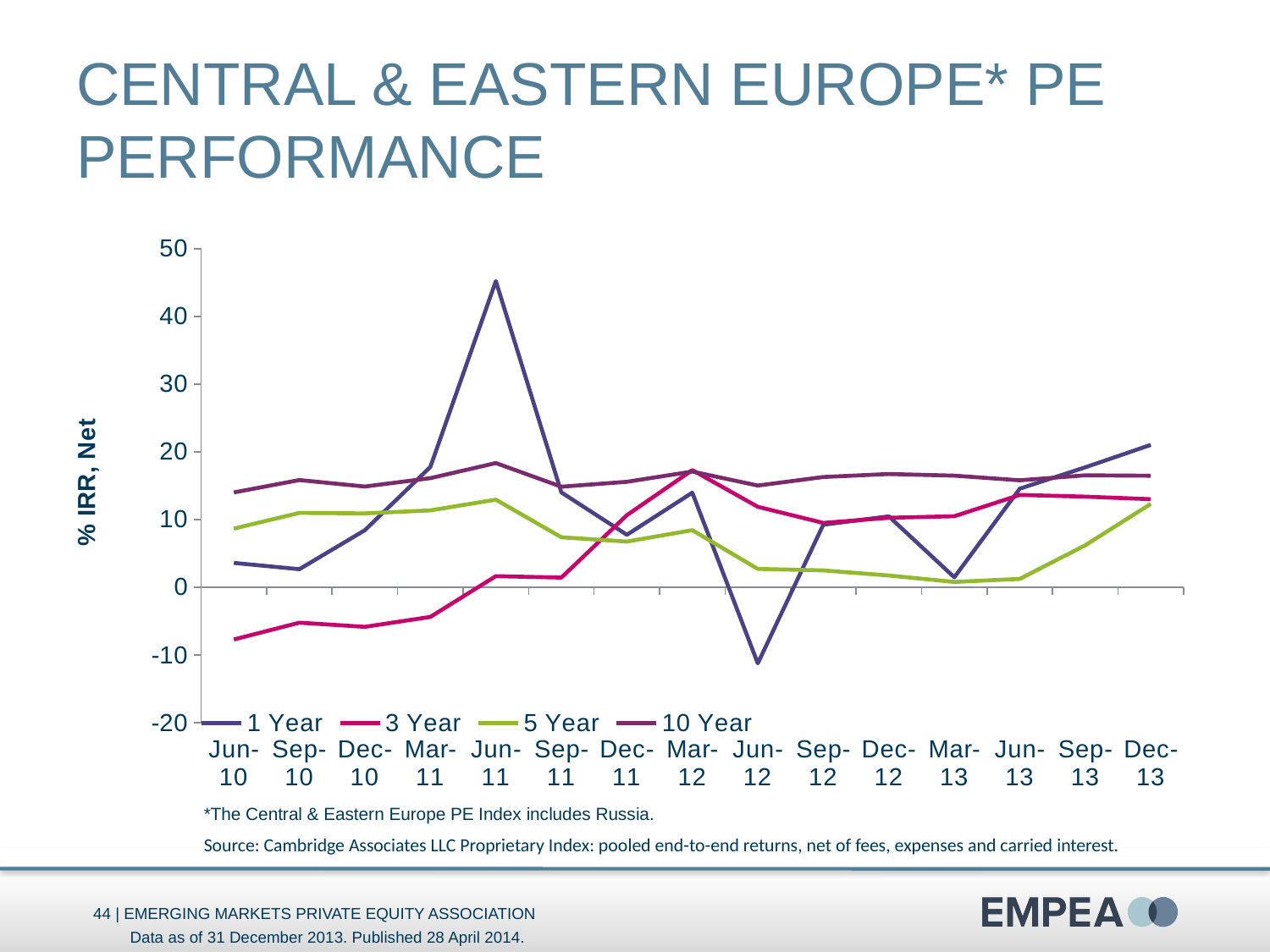

# Central & Eastern Europe* PE Performance

### Chart

| Category | 1 Year | 3 Year | 5 Year | 10 Year |
|---|---|---|---|---|
| Jun-10 | 3.58 | -7.73 | 8.65 | 13.99 |
| Sep-10 | 2.65 | -5.25 | 10.97 | 15.82 |
| Dec-10 | 8.41 | -5.86 | 10.9 | 14.86 |
| Mar-11 | 17.75 | -4.4 | 11.34 | 16.1 |
| Jun-11 | 45.19 | 1.62 | 12.93 | 18.33 |
| Sep-11 | 14.0 | 1.41 | 7.36 | 14.84 |
| Dec-11 | 7.74 | 10.63 | 6.73 | 15.56 |
| Mar-12 | 13.95 | 17.29 | 8.42 | 17.07 |
| Jun-12 | -11.25 | 11.87 | 2.69 | 15.01 |
| Sep-12 | 9.22 | 9.49 | 2.47 | 16.27 |
| Dec-12 | 10.46 | 10.25 | 1.72 | 16.71 |
| Mar-13 | 1.45 | 10.48 | 0.77 | 16.47 |
| Jun-13 | 14.55 | 13.62 | 1.22 | 15.78 |
| Sep-13 | 17.7 | 13.37 | 6.18 | 16.52 |
| Dec-13 | 21.01 | 12.99 | 12.3 | 16.45 |
*The Central & Eastern Europe PE Index includes Russia.
Source: Cambridge Associates LLC Proprietary Index: pooled end-to-end returns, net of fees, expenses and carried interest.
Data as of 31 December 2013. Published 28 April 2014.